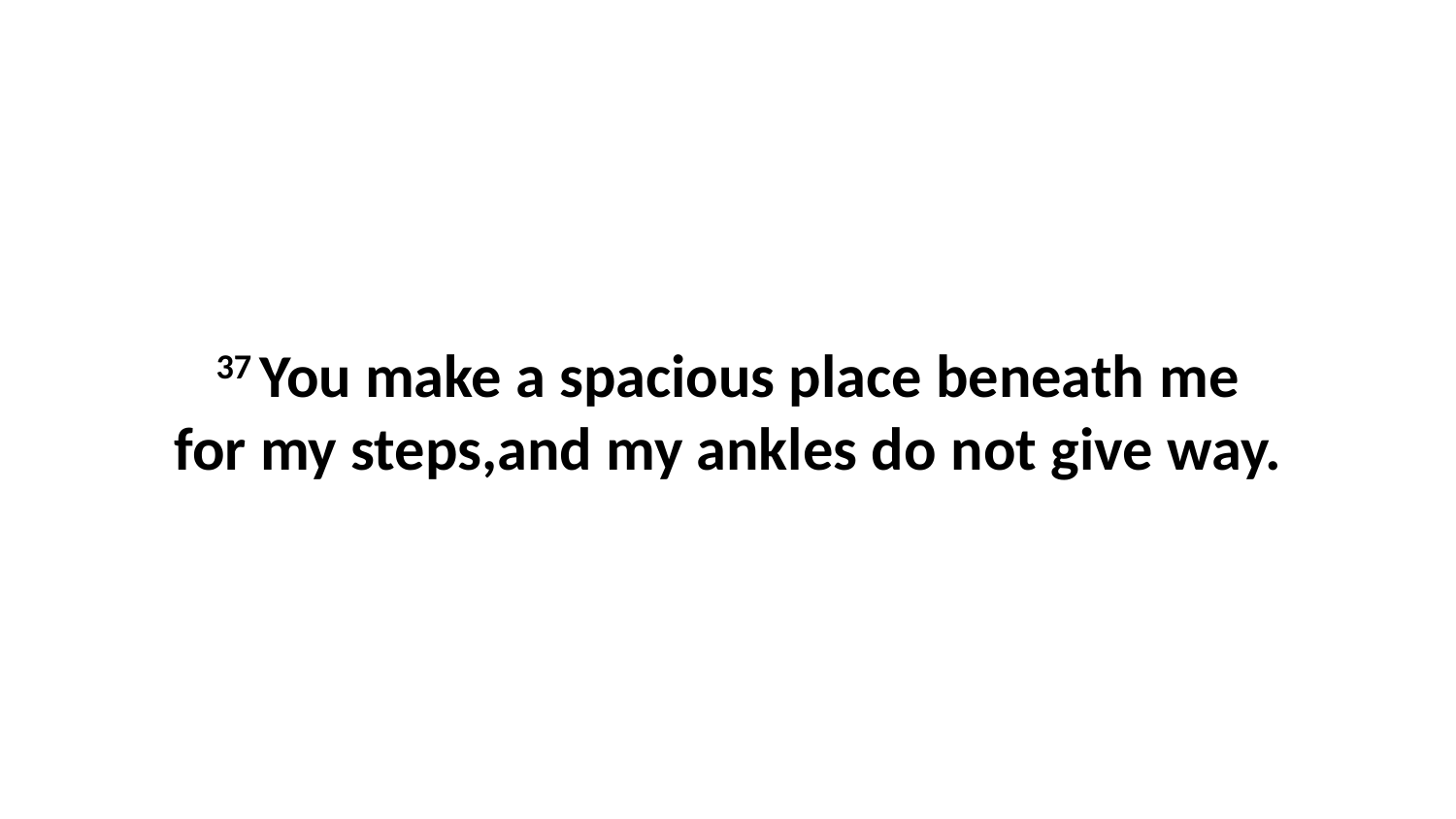

37 You make a spacious place beneath me for my steps,and my ankles do not give way.